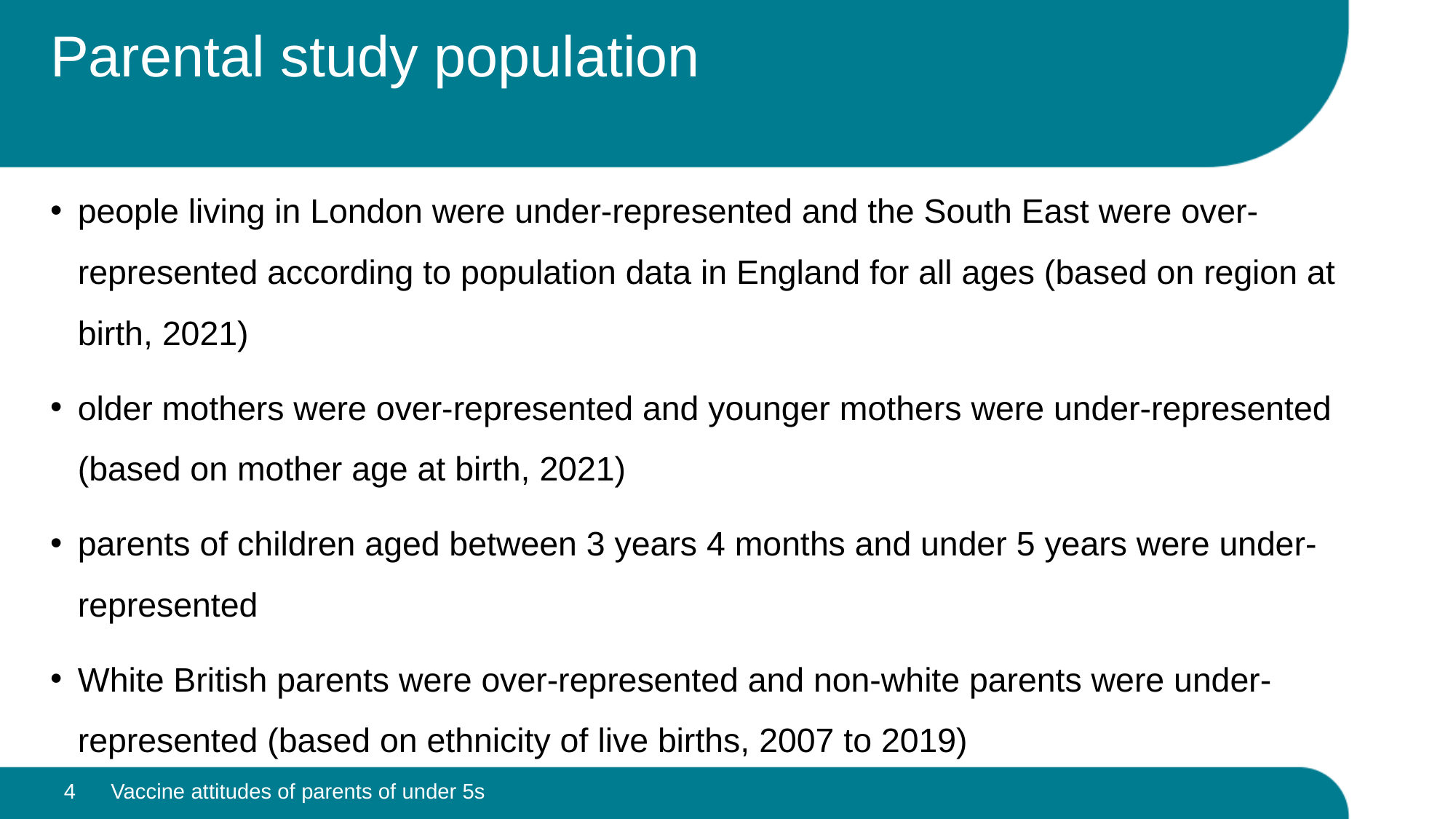

# Parental study population
people living in London were under-represented and the South East were over-represented according to population data in England for all ages (based on region at birth, 2021)
older mothers were over-represented and younger mothers were under-represented (based on mother age at birth, 2021)
parents of children aged between 3 years 4 months and under 5 years were under-represented
White British parents were over-represented and non-white parents were under-represented (based on ethnicity of live births, 2007 to 2019)

4
Vaccine attitudes of parents of under 5s